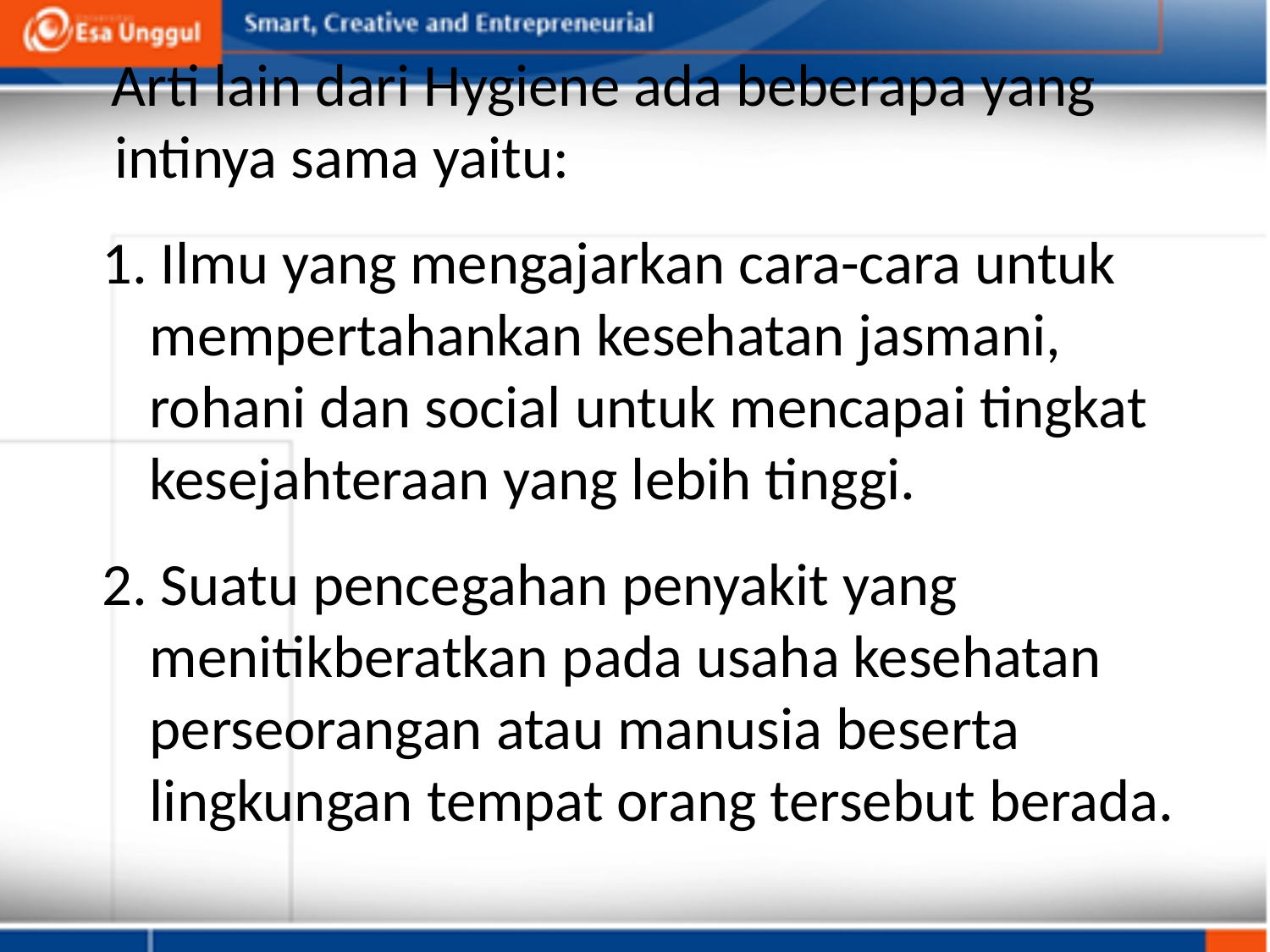

Arti lain dari Hygiene ada beberapa yang intinya sama yaitu:

1. Ilmu yang mengajarkan cara-cara untuk mempertahankan kesehatan jasmani, rohani dan social untuk mencapai tingkat kesejahteraan yang lebih tinggi.

2. Suatu pencegahan penyakit yang menitikberatkan pada usaha kesehatan perseorangan atau manusia beserta lingkungan tempat orang tersebut berada.